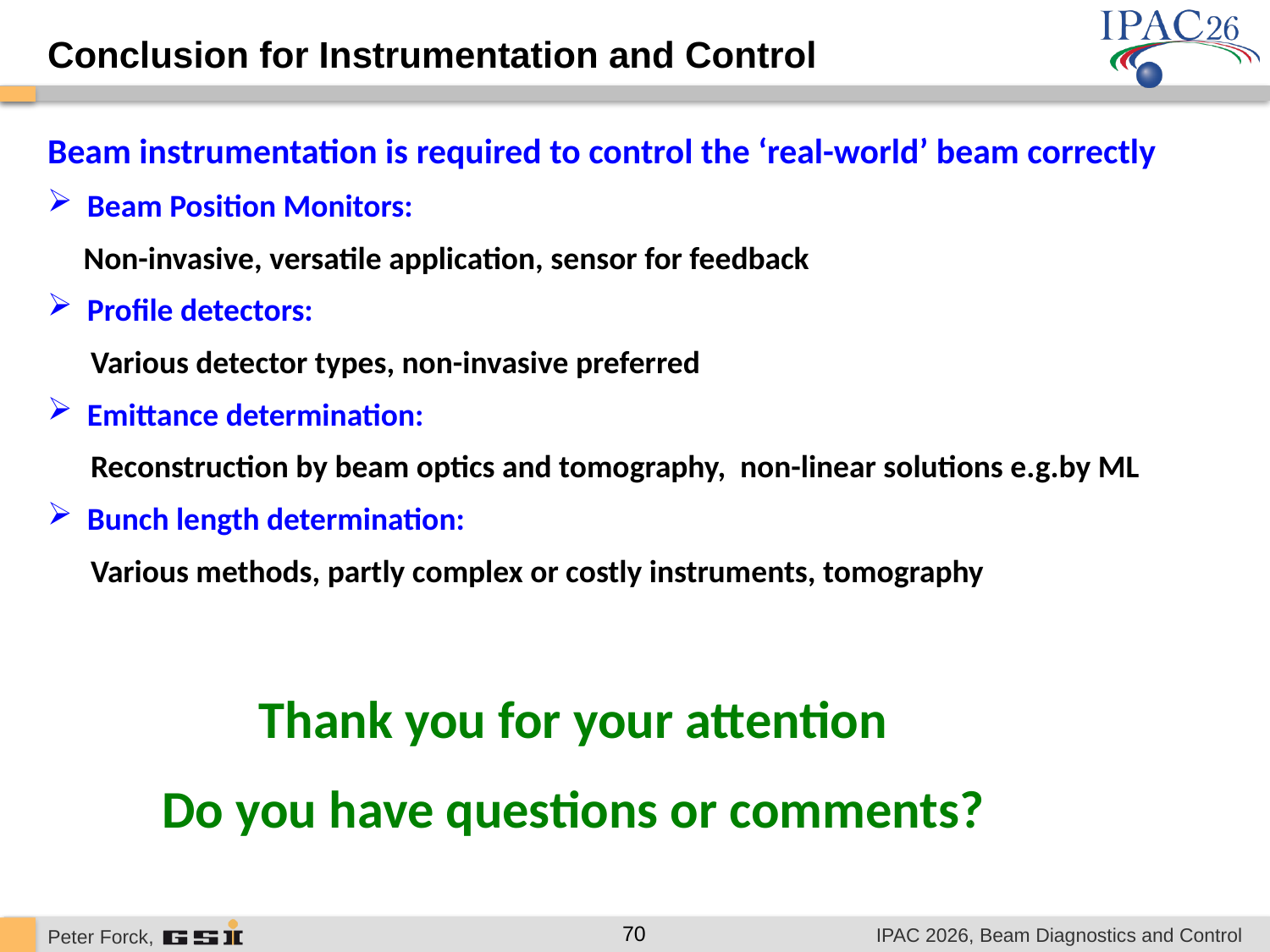

Conclusion for Instrumentation and Control

Beam instrumentation is required to control the ‘real-world’ beam correctly
Beam Position Monitors:
     Non-invasive, versatile application, sensor for feedback
Profile detectors:
      Various detector types, non-invasive preferred
Emittance determination:
      Reconstruction by beam optics and tomography,  non-linear solutions e.g.by ML
Bunch length determination:
      Various methods, partly complex or costly instruments, tomography

Thank you for your attention
Do you have questions or comments?